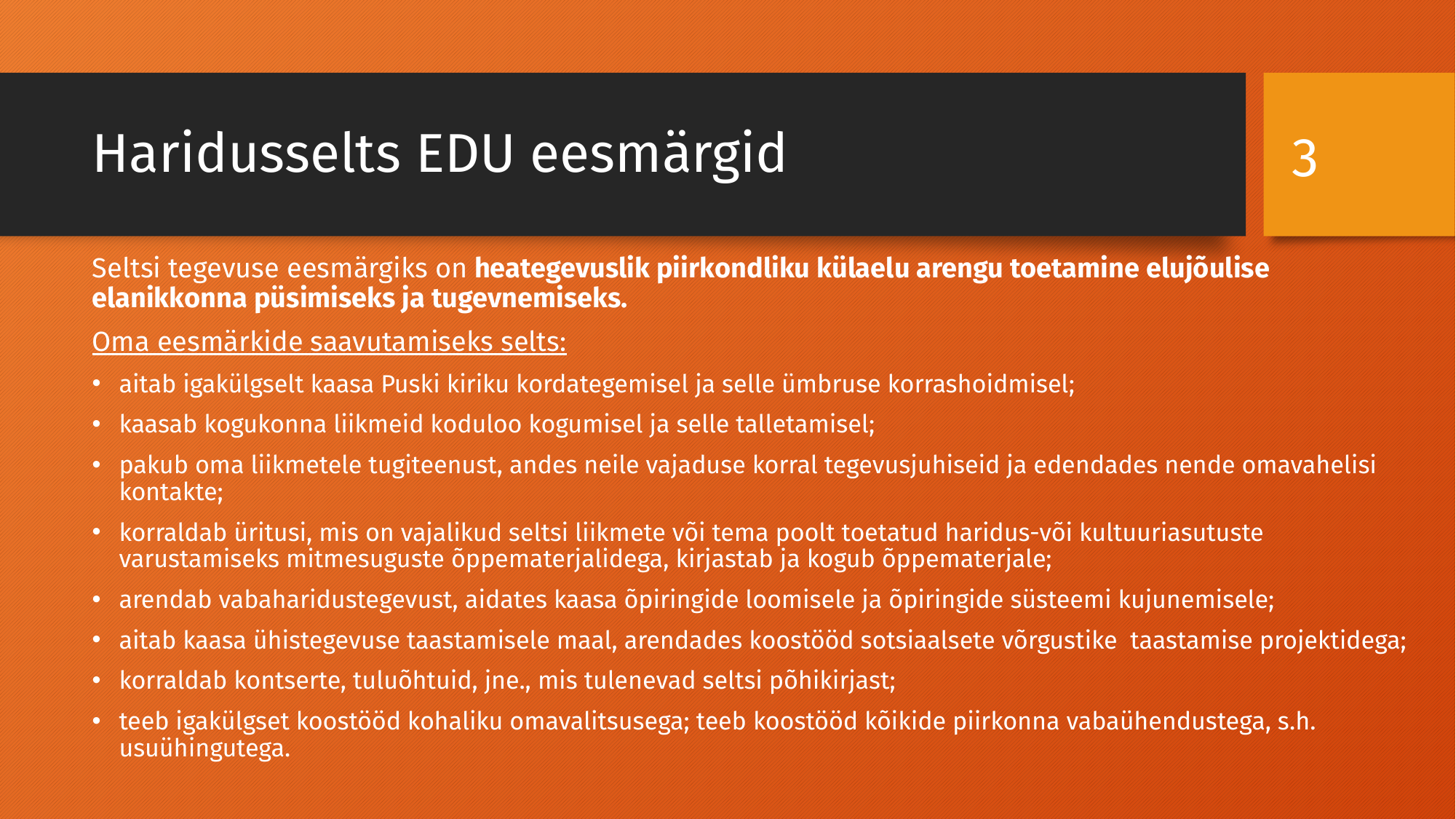

3
# Haridusselts EDU eesmärgid
Seltsi tegevuse eesmärgiks on heategevuslik piirkondliku külaelu arengu toetamine elujõulise elanikkonna püsimiseks ja tugevnemiseks.
Oma eesmärkide saavutamiseks selts:
aitab igakülgselt kaasa Puski kiriku kordategemisel ja selle ümbruse korrashoidmisel;
kaasab kogukonna liikmeid koduloo kogumisel ja selle talletamisel;
pakub oma liikmetele tugiteenust, andes neile vajaduse korral tegevusjuhiseid ja edendades nende omavahelisi kontakte;
korraldab üritusi, mis on vajalikud seltsi liikmete või tema poolt toetatud haridus-või kultuuriasutuste varustamiseks mitmesuguste õppematerjalidega, kirjastab ja kogub õppematerjale;
arendab vabaharidustegevust, aidates kaasa õpiringide loomisele ja õpiringide süsteemi kujunemisele;
aitab kaasa ühistegevuse taastamisele maal, arendades koostööd sotsiaalsete võrgustike  taastamise projektidega;
korraldab kontserte, tuluõhtuid, jne., mis tulenevad seltsi põhikirjast;
teeb igakülgset koostööd kohaliku omavalitsusega; teeb koostööd kõikide piirkonna vabaühendustega, s.h. usuühingutega.